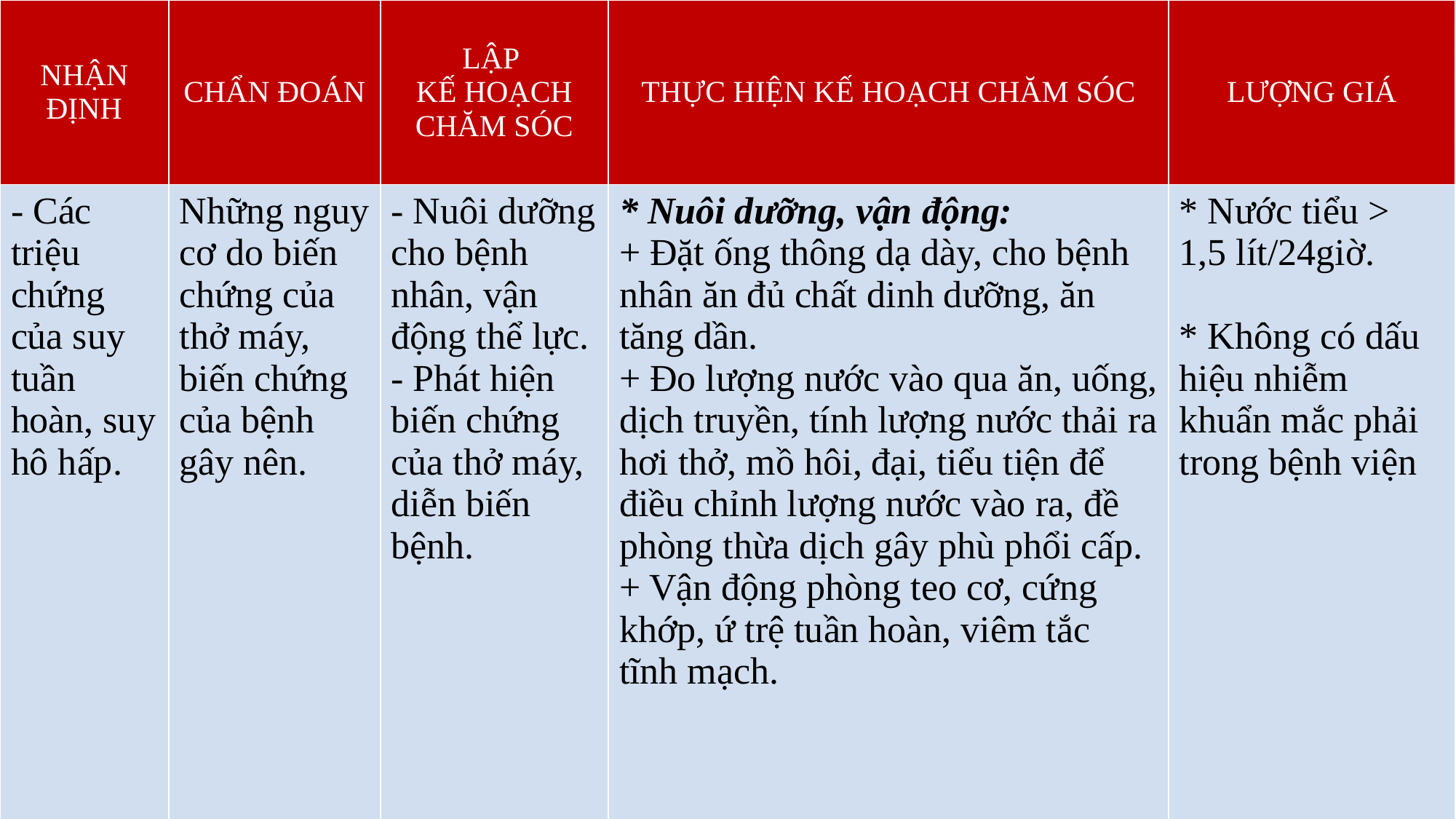

| NHẬN ĐỊNH | CHẨN ĐOÁN | LẬP KẾ HOẠCH CHĂM SÓC | THỰC HIỆN KẾ HOẠCH CHĂM SÓC | LƯỢNG GIÁ |
| --- | --- | --- | --- | --- |
| - Các triệu chứng của suy tuần hoàn, suy hô hấp. | Những nguy cơ do biến chứng của thở máy, biến chứng của bệnh gây nên. | - Nuôi dưỡng cho bệnh nhân, vận động thể lực. - Phát hiện biến chứng của thở máy, diễn biến bệnh. | \* Nuôi dưỡng, vận động: + Đặt ống thông dạ dày, cho bệnh nhân ăn đủ chất dinh dưỡng, ăn tăng dần. + Đo lượng nước vào qua ăn, uống, dịch truyền, tính lượng nước thải ra hơi thở, mồ hôi, đại, tiểu tiện để điều chỉnh lượng nước vào ra, đề phòng thừa dịch gây phù phổi cấp. + Vận động phòng teo cơ, cứng khớp, ứ trệ tuần hoàn, viêm tắc tĩnh mạch. | \* Nước tiểu > 1,5 lít/24giờ. \* Không có dấu hiệu nhiễm khuẩn mắc phải trong bệnh viện |